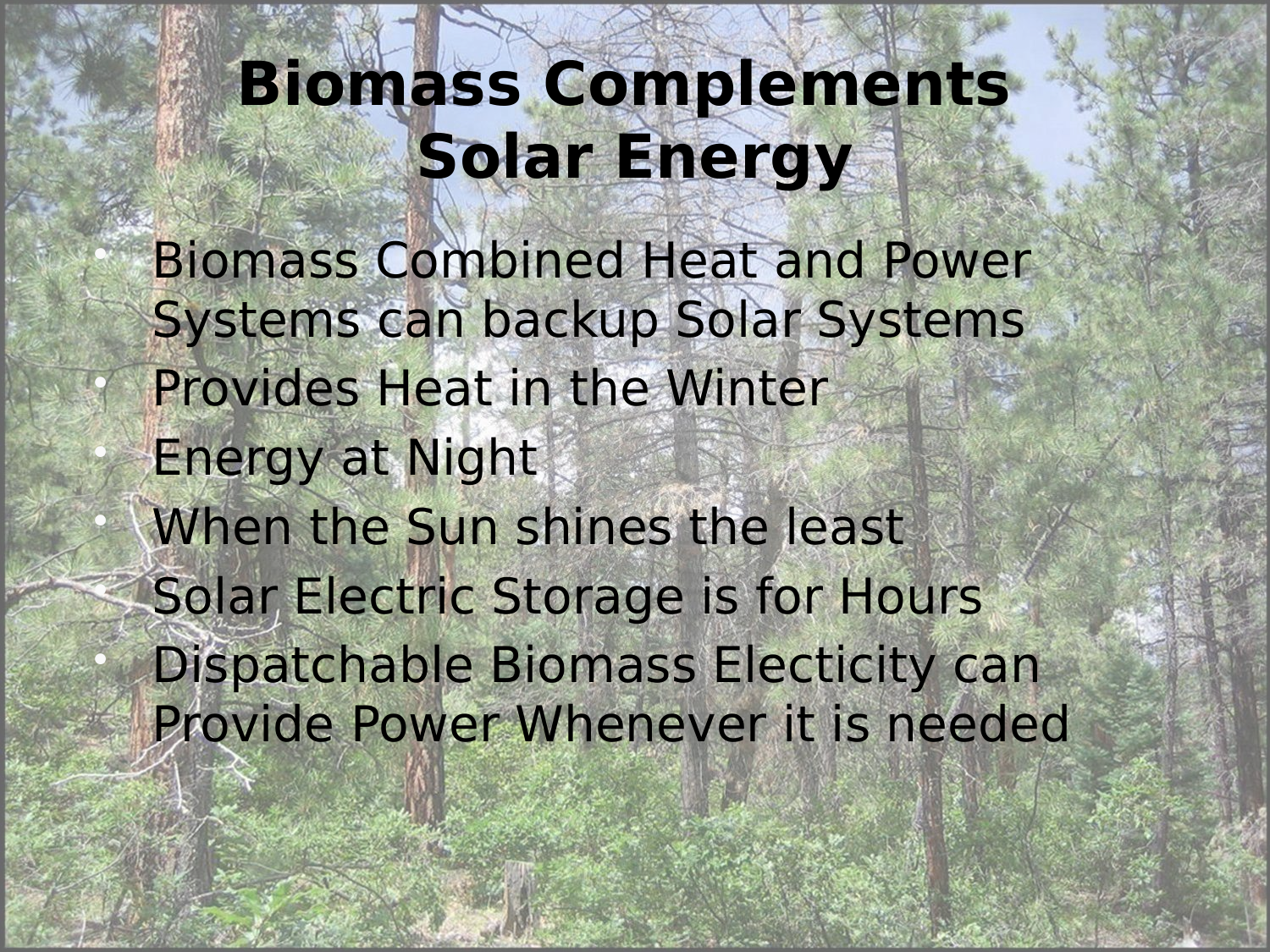

# Biomass Complements Solar Energy
Biomass Combined Heat and Power Systems can backup Solar Systems
Provides Heat in the Winter
Energy at Night
When the Sun shines the least
Solar Electric Storage is for Hours
Dispatchable Biomass Electicity can Provide Power Whenever it is needed